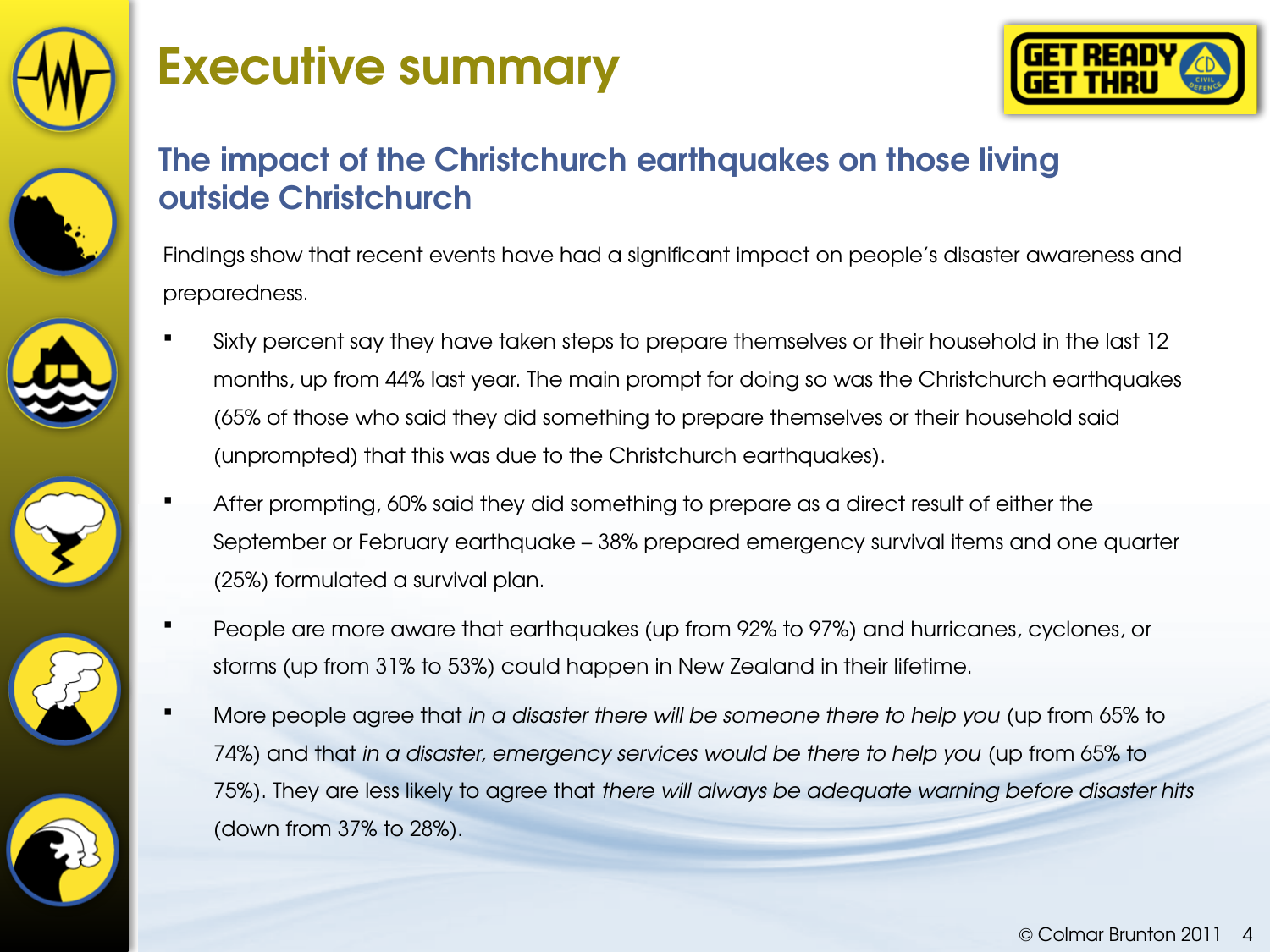

# Executive summary
The impact of the Christchurch earthquakes on those living outside Christchurch
Findings show that recent events have had a significant impact on people’s disaster awareness and preparedness.
Sixty percent say they have taken steps to prepare themselves or their household in the last 12 months, up from 44% last year. The main prompt for doing so was the Christchurch earthquakes (65% of those who said they did something to prepare themselves or their household said (unprompted) that this was due to the Christchurch earthquakes).
After prompting, 60% said they did something to prepare as a direct result of either the September or February earthquake – 38% prepared emergency survival items and one quarter (25%) formulated a survival plan.
People are more aware that earthquakes (up from 92% to 97%) and hurricanes, cyclones, or storms (up from 31% to 53%) could happen in New Zealand in their lifetime.
More people agree that in a disaster there will be someone there to help you (up from 65% to 74%) and that in a disaster, emergency services would be there to help you (up from 65% to 75%). They are less likely to agree that there will always be adequate warning before disaster hits (down from 37% to 28%).